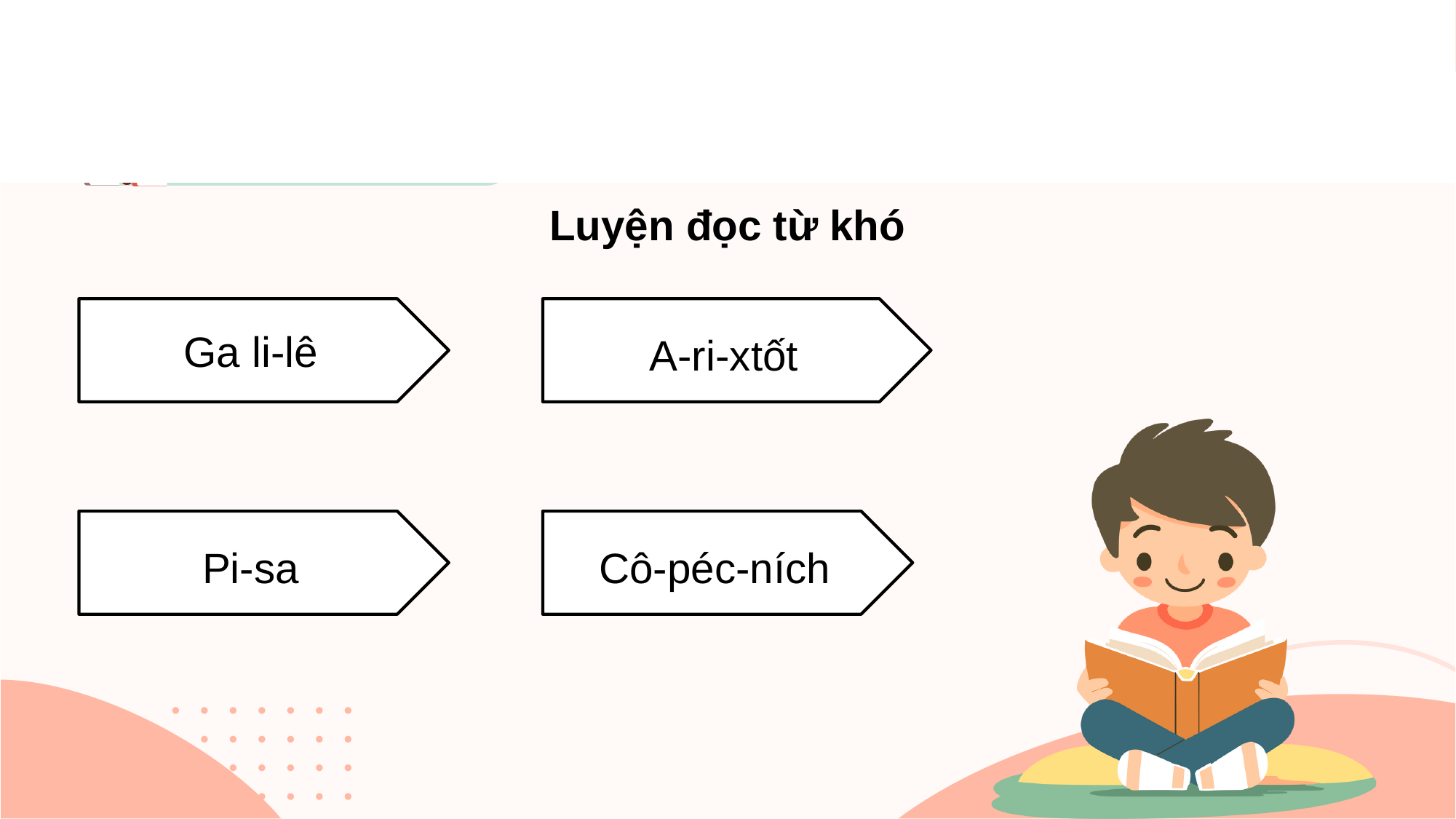

|  |
| --- |
Luyện đọc từ khó
Ga li-lê
A-ri-xtốt

Pi-sa
Cô-péc-ních